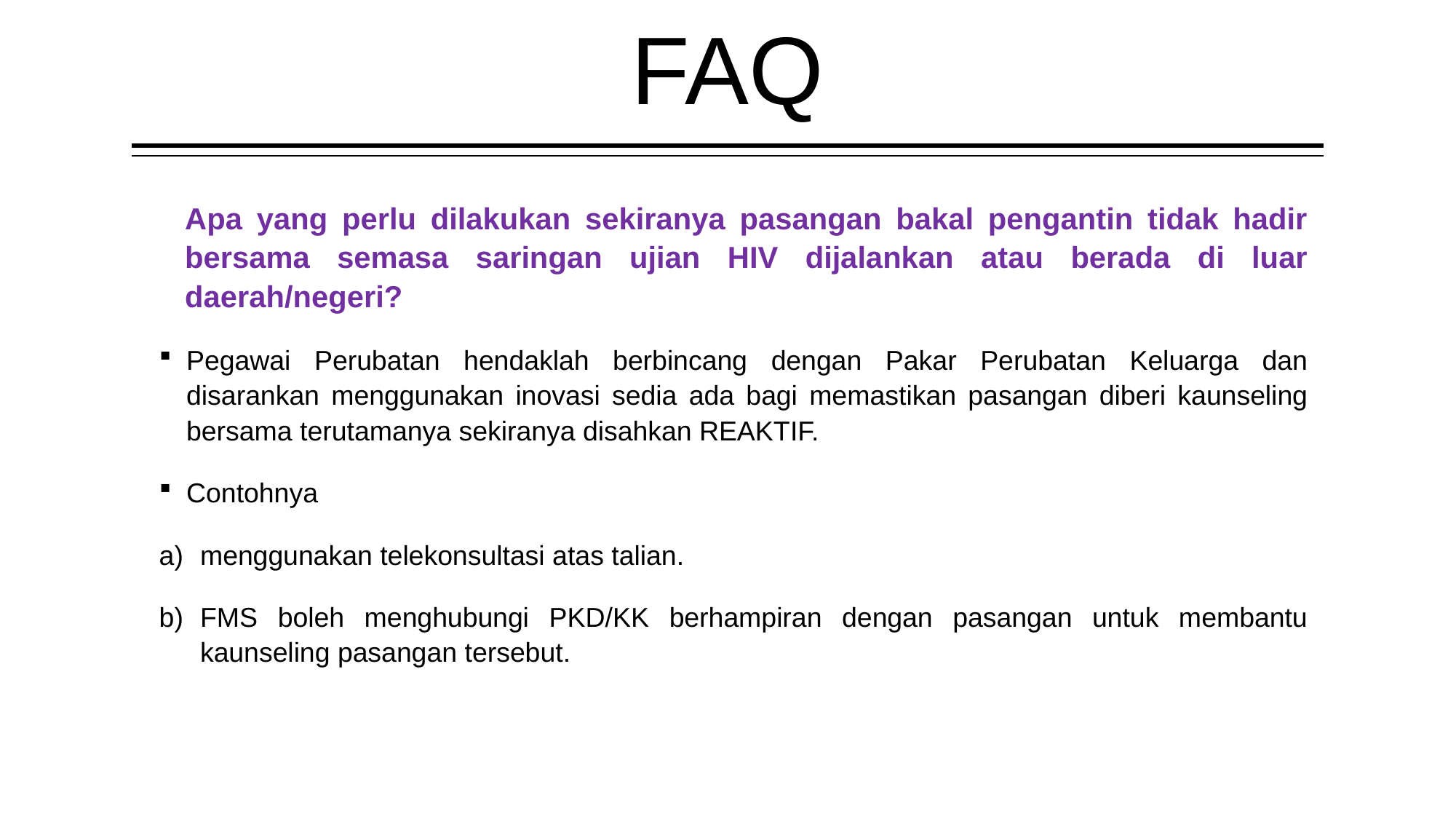

# FAQ
Apa yang perlu dilakukan sekiranya pasangan bakal pengantin tidak hadir bersama semasa saringan ujian HIV dijalankan atau berada di luar daerah/negeri?
Pegawai Perubatan hendaklah berbincang dengan Pakar Perubatan Keluarga dan disarankan menggunakan inovasi sedia ada bagi memastikan pasangan diberi kaunseling bersama terutamanya sekiranya disahkan REAKTIF.
Contohnya
menggunakan telekonsultasi atas talian.
FMS boleh menghubungi PKD/KK berhampiran dengan pasangan untuk membantu kaunseling pasangan tersebut.